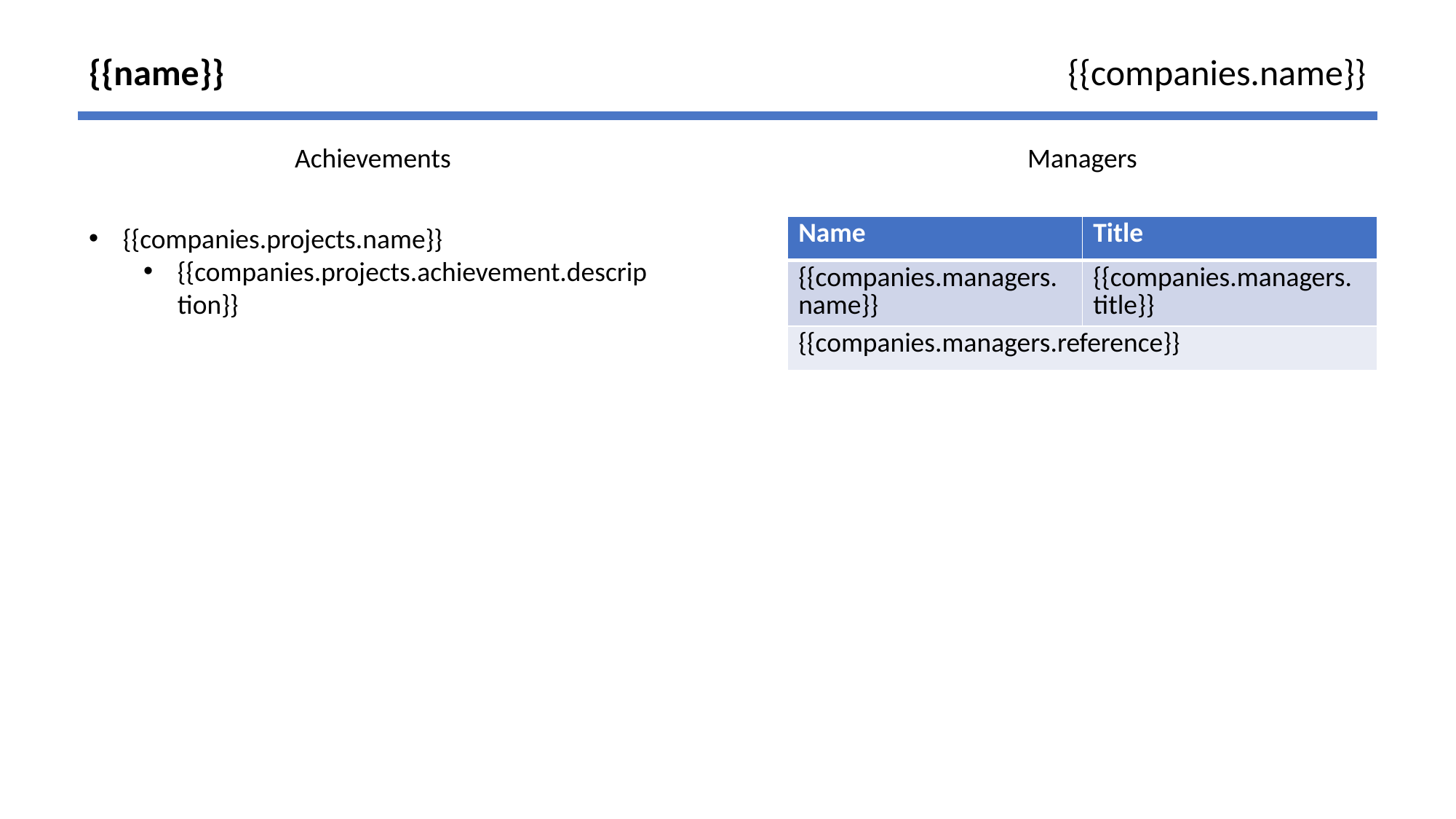

{{name}}
{{companies.name}}
Achievements
Managers
{{companies.projects.name}}
{{companies.projects.achievement.description}}
| Name | Title |
| --- | --- |
| {{companies.managers.name}} | {{companies.managers.title}} |
| {{companies.managers.reference}} |  |